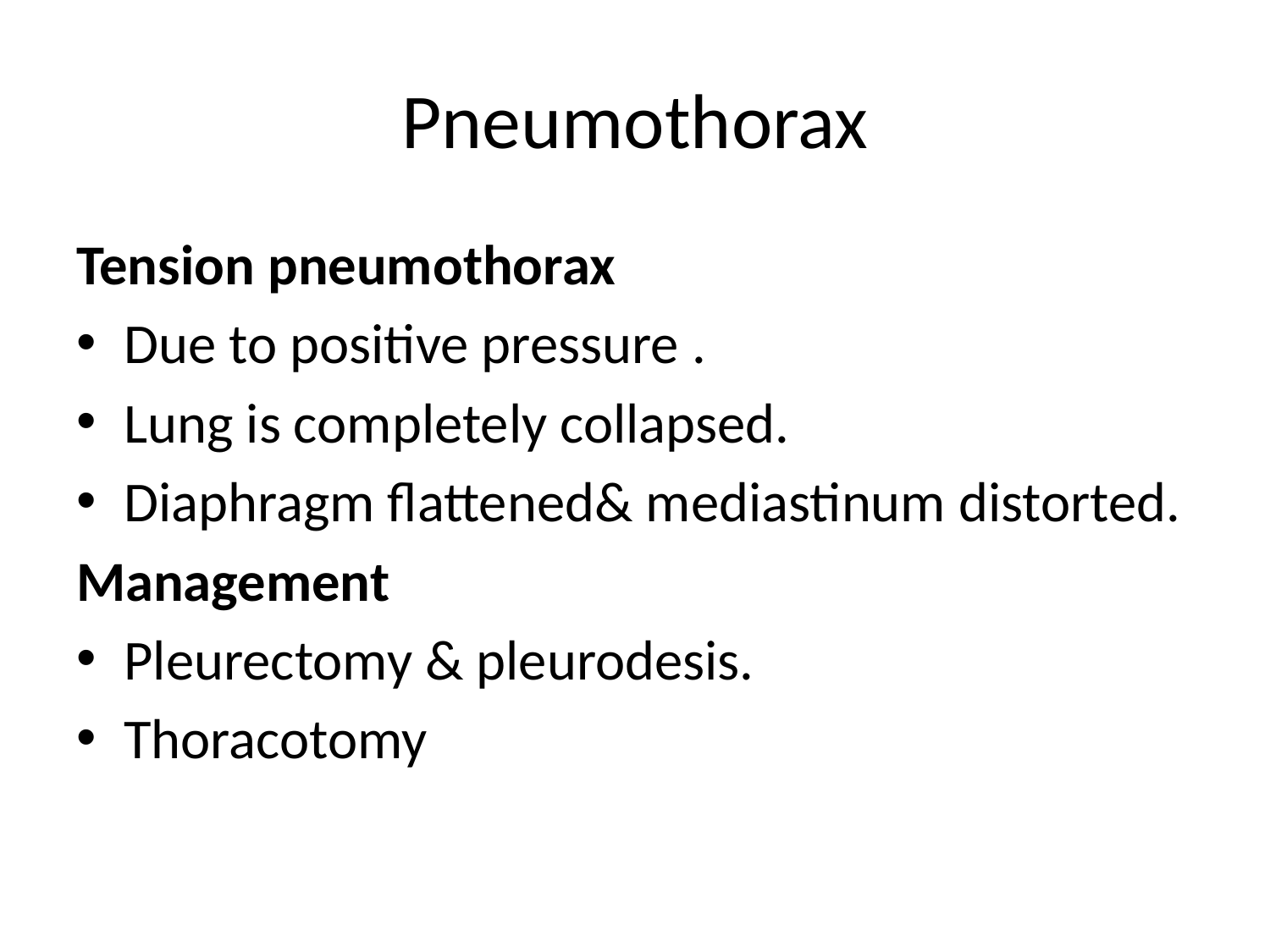

# Pneumothorax
Tension pneumothorax
Due to positive pressure .
Lung is completely collapsed.
Diaphragm flattened& mediastinum distorted.
Management
Pleurectomy & pleurodesis.
Thoracotomy